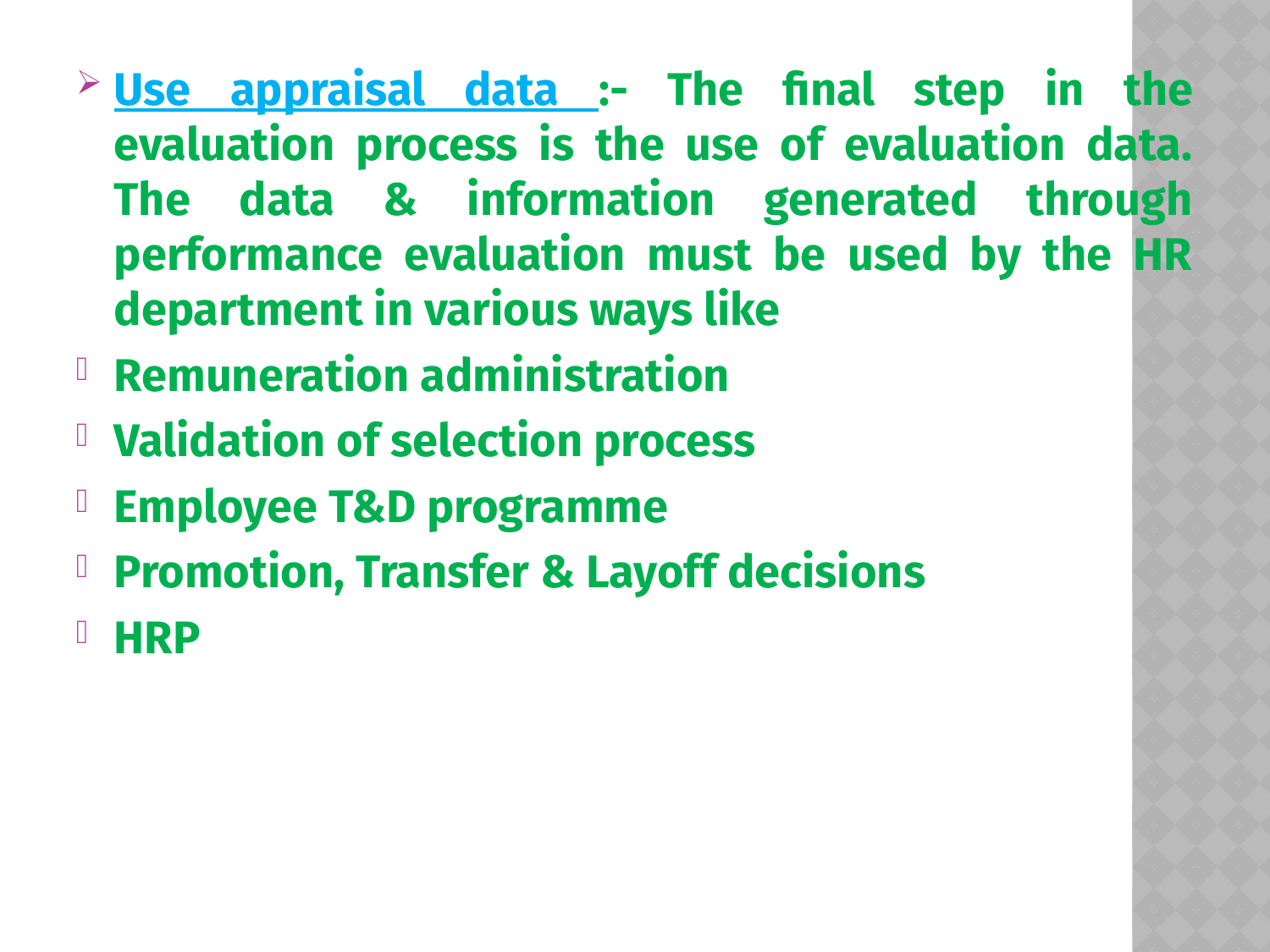

Use appraisal data :- The final step in the evaluation process is the use of evaluation data. The data & information generated through performance evaluation must be used by the HR department in various ways like
Remuneration administration
Validation of selection process
Employee T&D programme
Promotion, Transfer & Layoff decisions
HRP